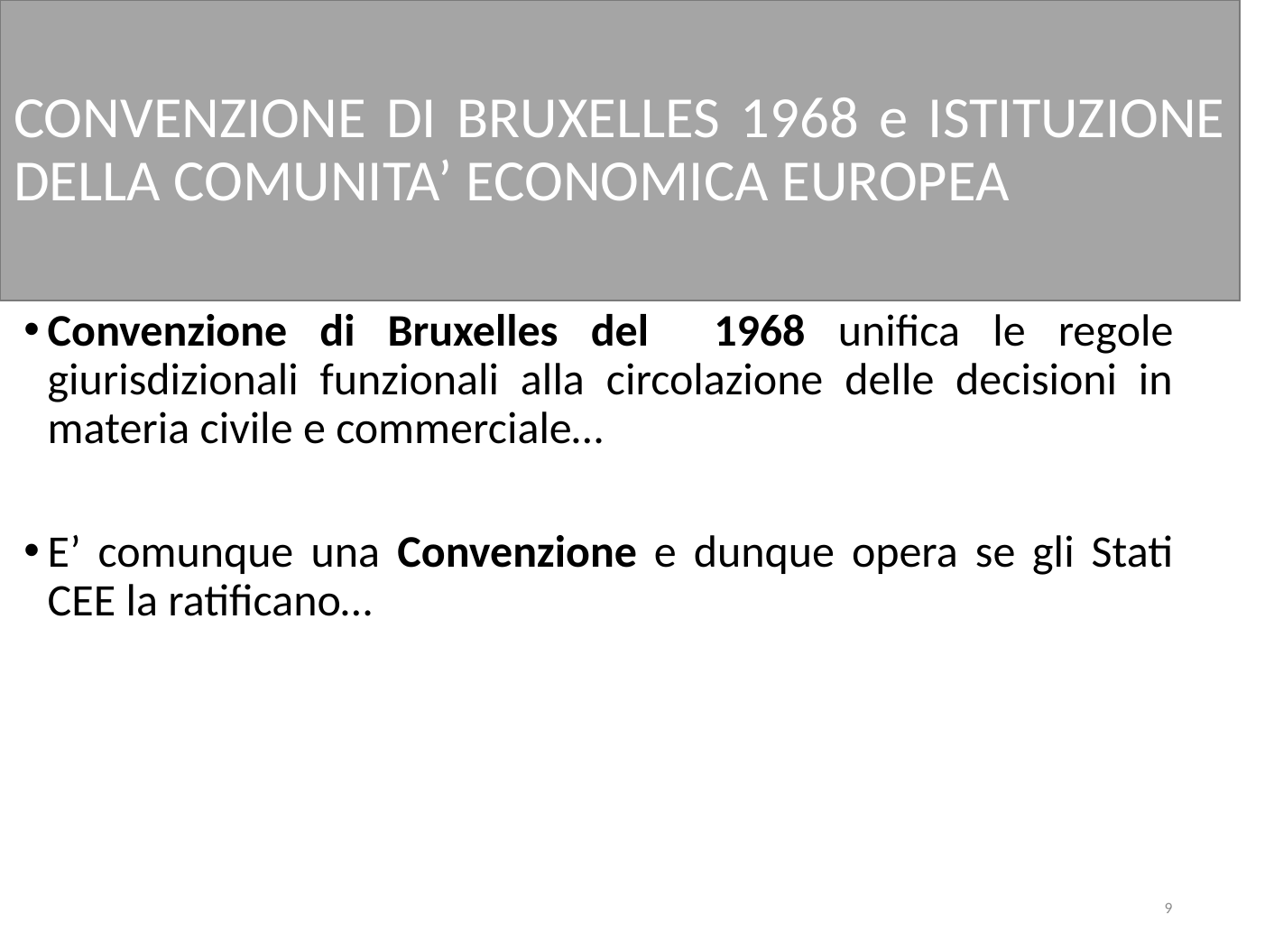

# CONVENZIONE DI BRUXELLES 1968 e ISTITUZIONE DELLA COMUNITA’ ECONOMICA EUROPEA
Convenzione di Bruxelles del  1968 unifica le regole giurisdizionali funzionali alla circolazione delle decisioni in materia civile e commerciale…

E’ comunque una Convenzione e dunque opera se gli Stati CEE la ratificano…
9